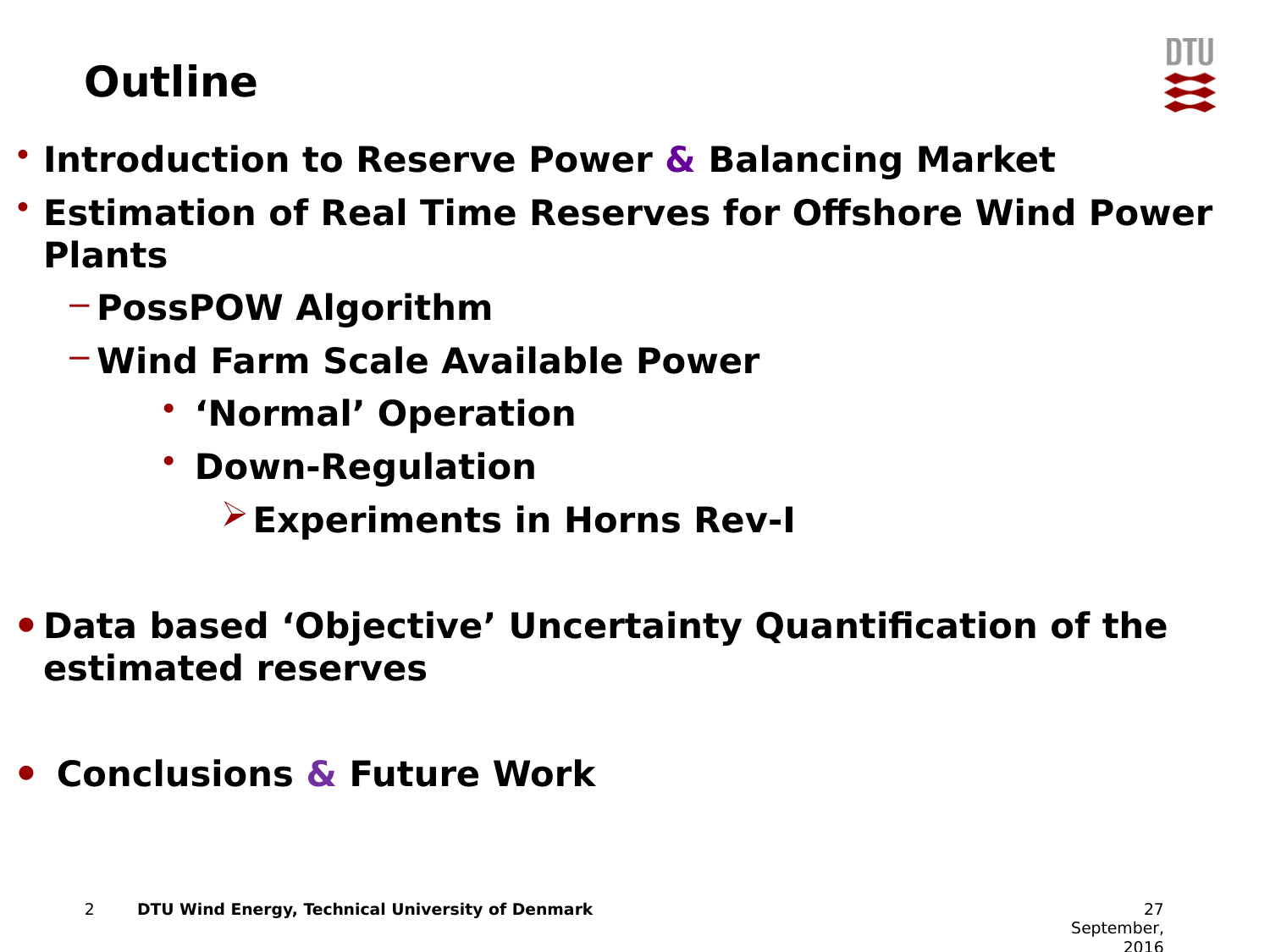

# Outline
Introduction to Reserve Power & Balancing Market
Estimation of Real Time Reserves for Offshore Wind Power Plants
PossPOW Algorithm
Wind Farm Scale Available Power
‘Normal’ Operation
Down-Regulation
Experiments in Horns Rev-I

Data based ‘Objective’ Uncertainty Quantification of the estimated reserves

Conclusions & Future Work

Add Presentation Title in Footer via ”Insert”; ”Header & Footer”
27 September, 2016
2